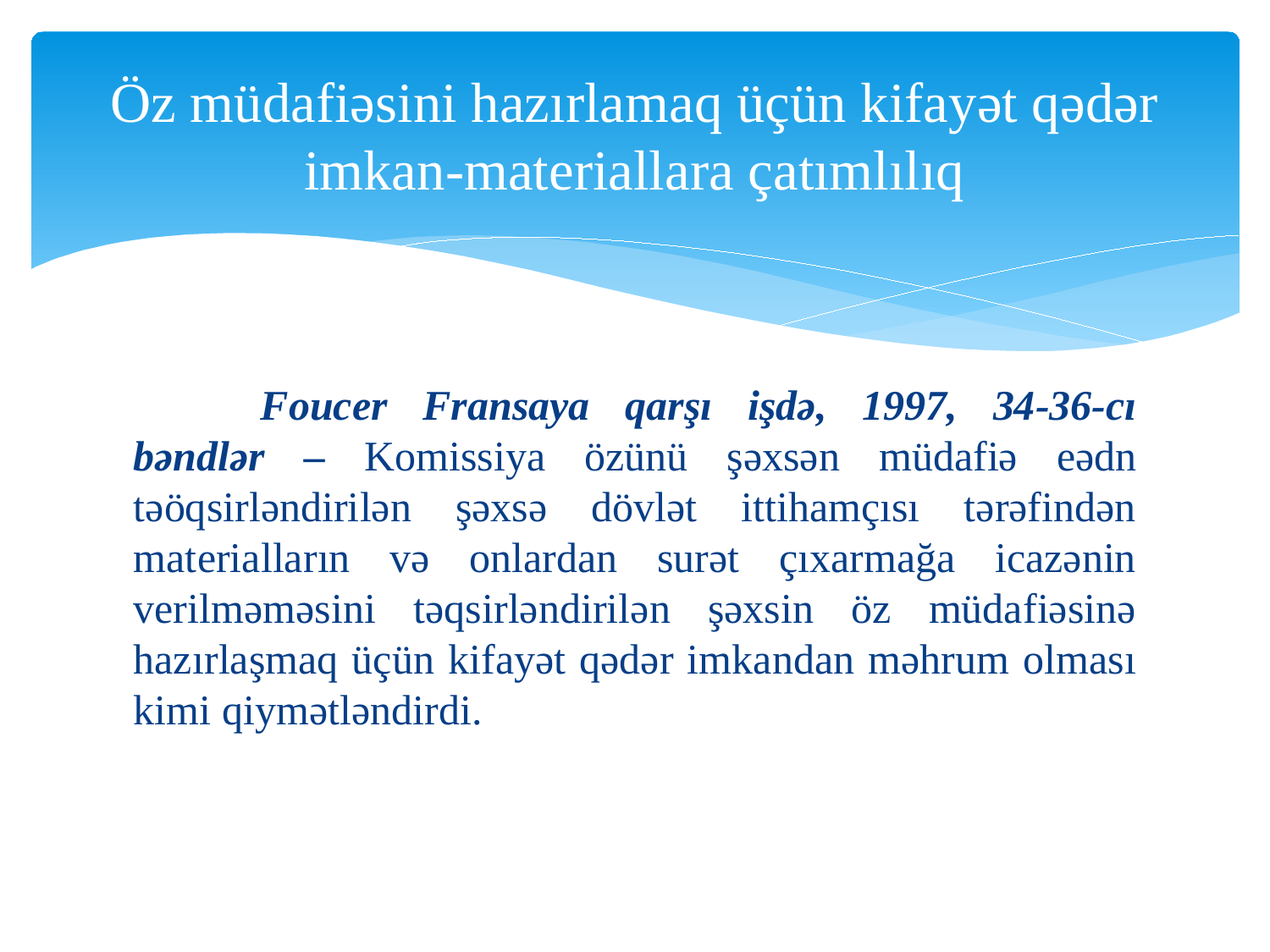

# Öz müdafiəsini hazırlamaq üçün kifayət qədər imkan-materiallara çatımlılıq
	Foucer Fransaya qarşı işdə, 1997, 34-36-cı bəndlər – Komissiya özünü şəxsən müdafiə eədn təöqsirləndirilən şəxsə dövlət ittihamçısı tərəfindən materialların və onlardan surət çıxarmağa icazənin verilməməsini təqsirləndirilən şəxsin öz müdafiəsinə hazırlaşmaq üçün kifayət qədər imkandan məhrum olması kimi qiymətləndirdi.